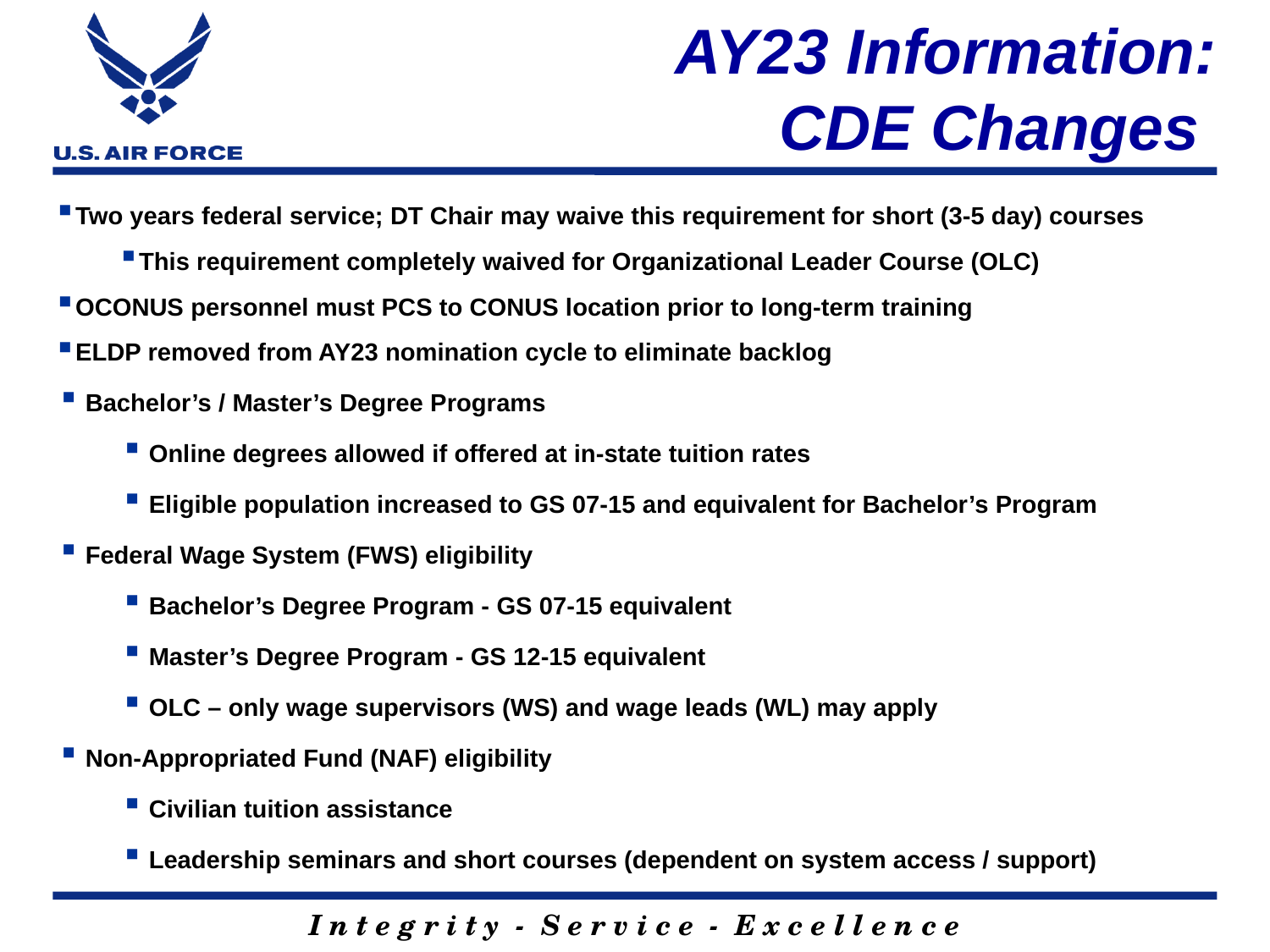

# AY23 Information: CDE Changes
Two years federal service; DT Chair may waive this requirement for short (3-5 day) courses
This requirement completely waived for Organizational Leader Course (OLC)
OCONUS personnel must PCS to CONUS location prior to long-term training
ELDP removed from AY23 nomination cycle to eliminate backlog
Bachelor’s / Master’s Degree Programs
Online degrees allowed if offered at in-state tuition rates
Eligible population increased to GS 07-15 and equivalent for Bachelor’s Program
Federal Wage System (FWS) eligibility
Bachelor’s Degree Program - GS 07-15 equivalent
Master’s Degree Program - GS 12-15 equivalent
OLC – only wage supervisors (WS) and wage leads (WL) may apply
Non-Appropriated Fund (NAF) eligibility
Civilian tuition assistance
Leadership seminars and short courses (dependent on system access / support)